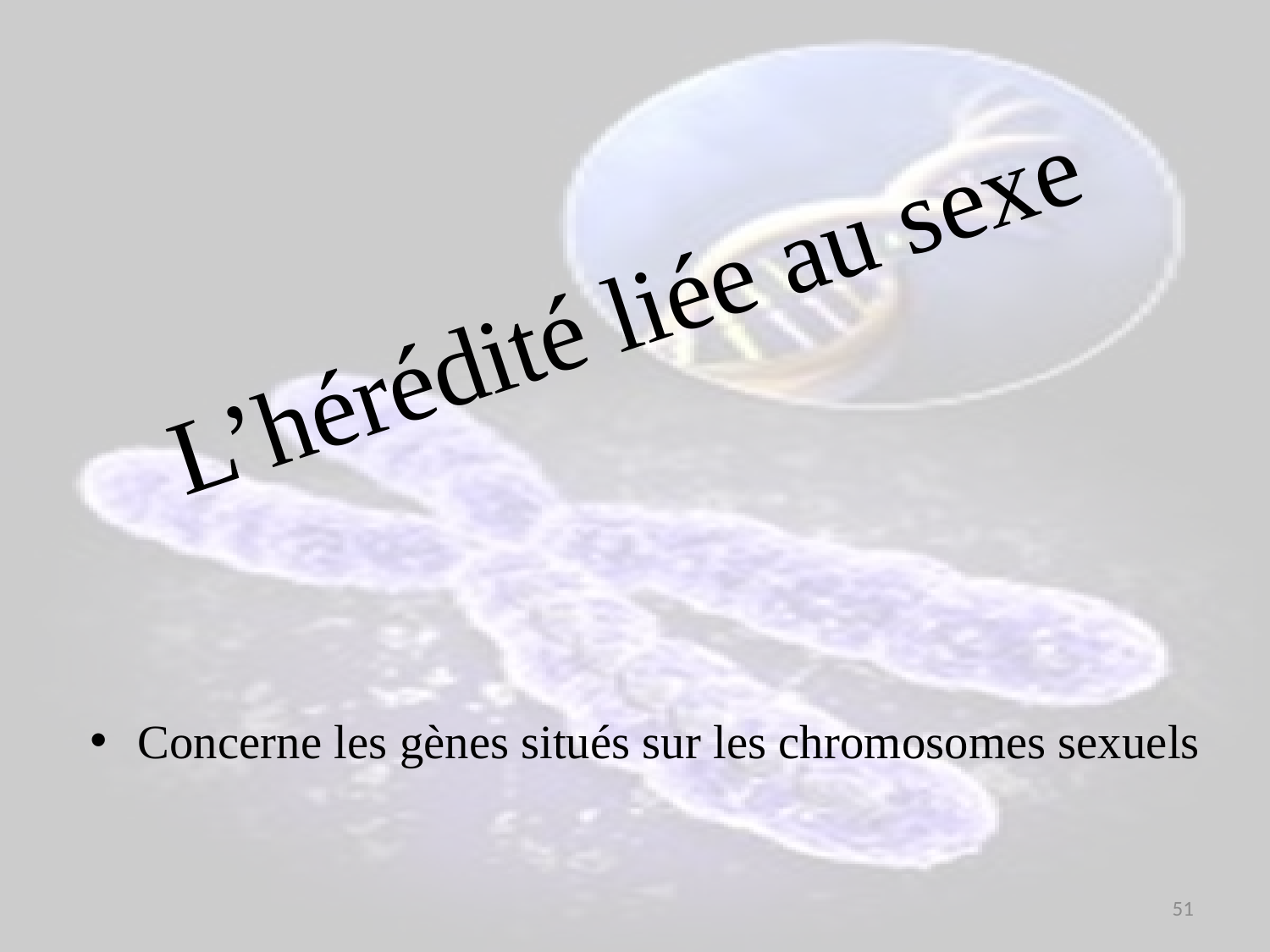

# L’hérédité liée au sexe
Concerne les gènes situés sur les chromosomes sexuels
51